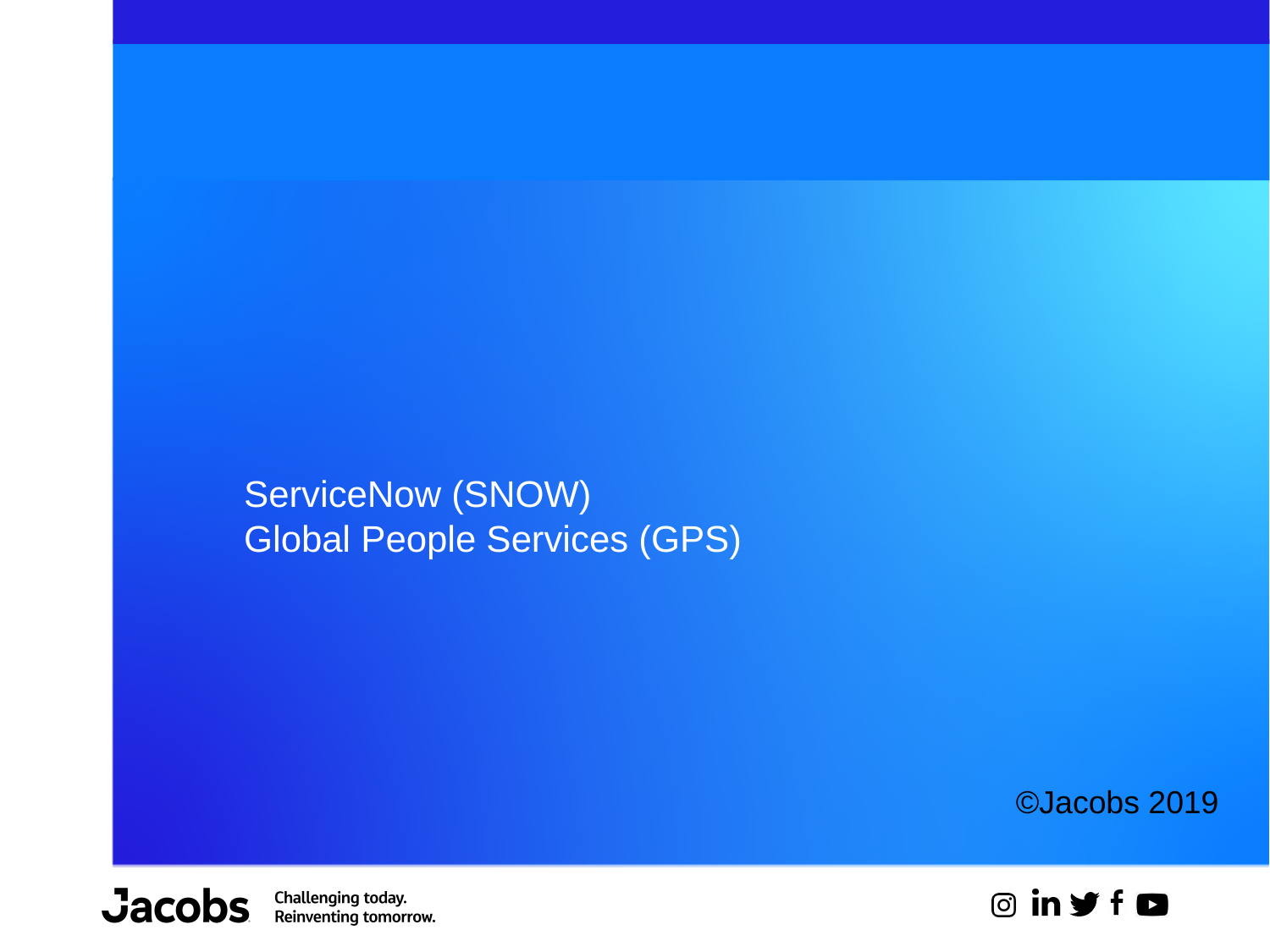

#
ServiceNow (SNOW)
Global People Services (GPS)
©Jacobs 2019